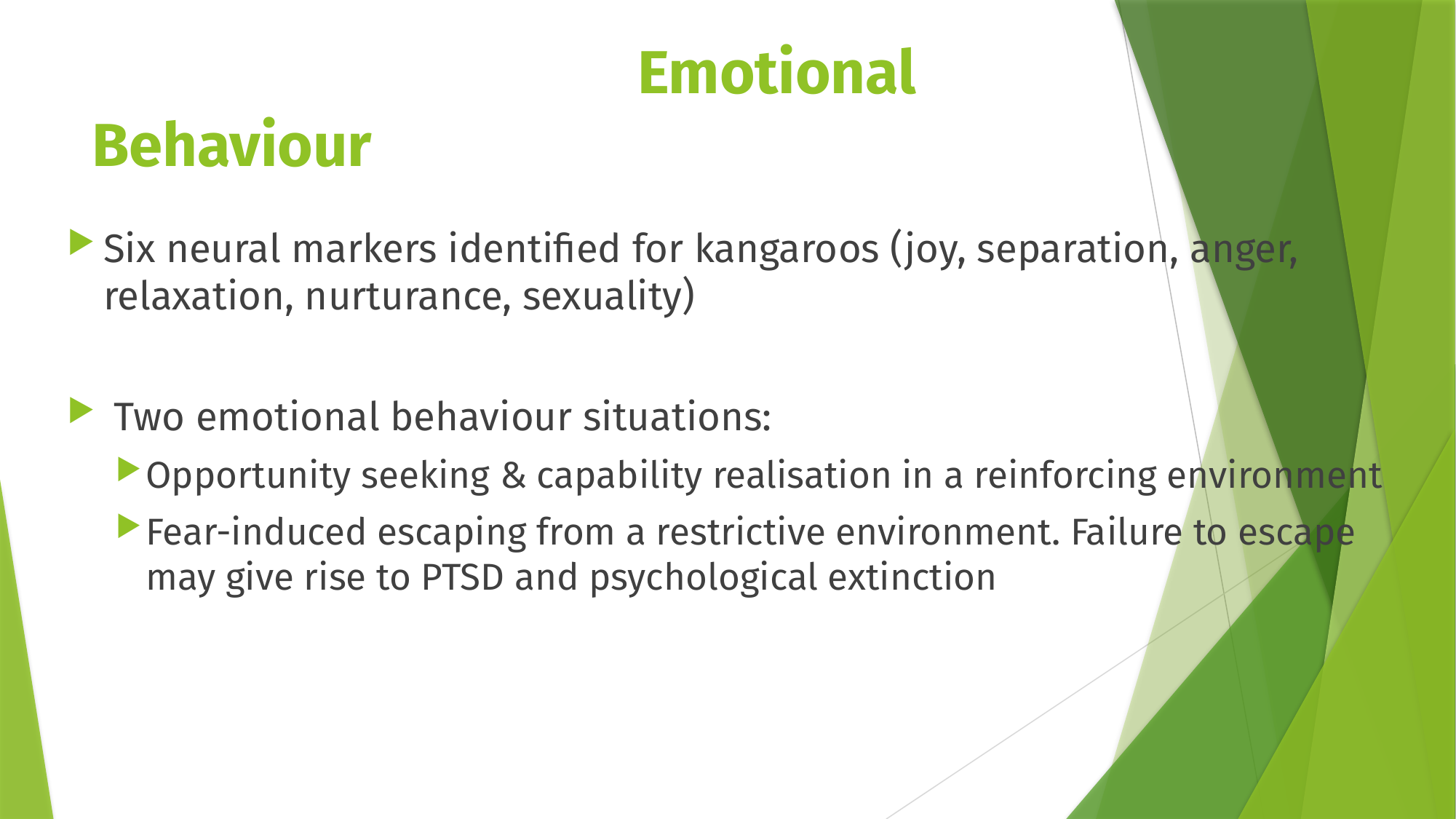

# Emotional Behaviour

Six neural markers identified for kangaroos (joy, separation, anger, relaxation, nurturance, sexuality)

 Two emotional behaviour situations:
Opportunity seeking & capability realisation in a reinforcing environment
Fear-induced escaping from a restrictive environment. Failure to escape may give rise to PTSD and psychological extinction